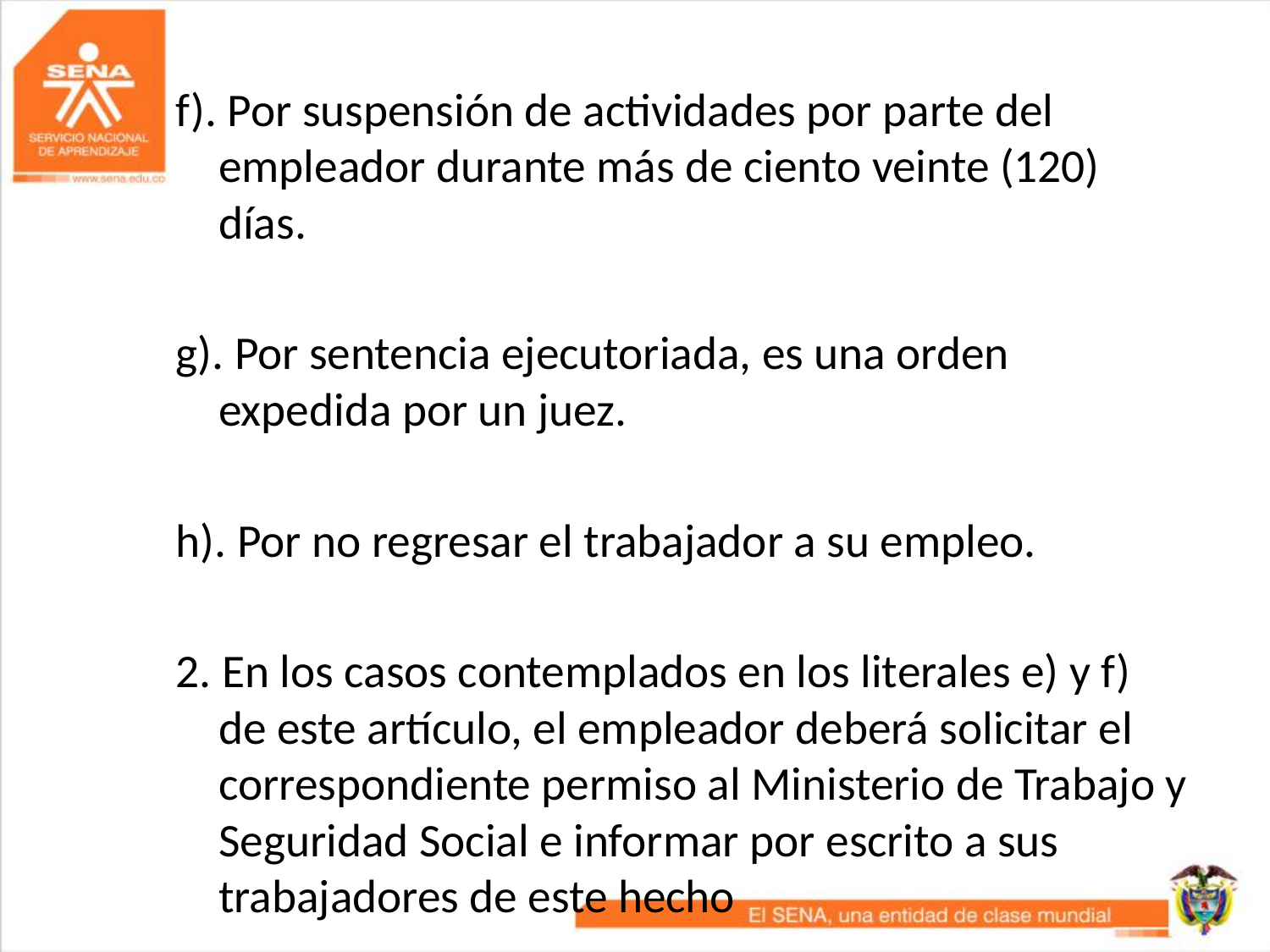

f). Por suspensión de actividades por parte del empleador durante más de ciento veinte (120) días.

g). Por sentencia ejecutoriada, es una orden expedida por un juez.

h). Por no regresar el trabajador a su empleo.

2. En los casos contemplados en los literales e) y f) de este artículo, el empleador deberá solicitar el correspondiente permiso al Ministerio de Trabajo y Seguridad Social e informar por escrito a sus trabajadores de este hecho